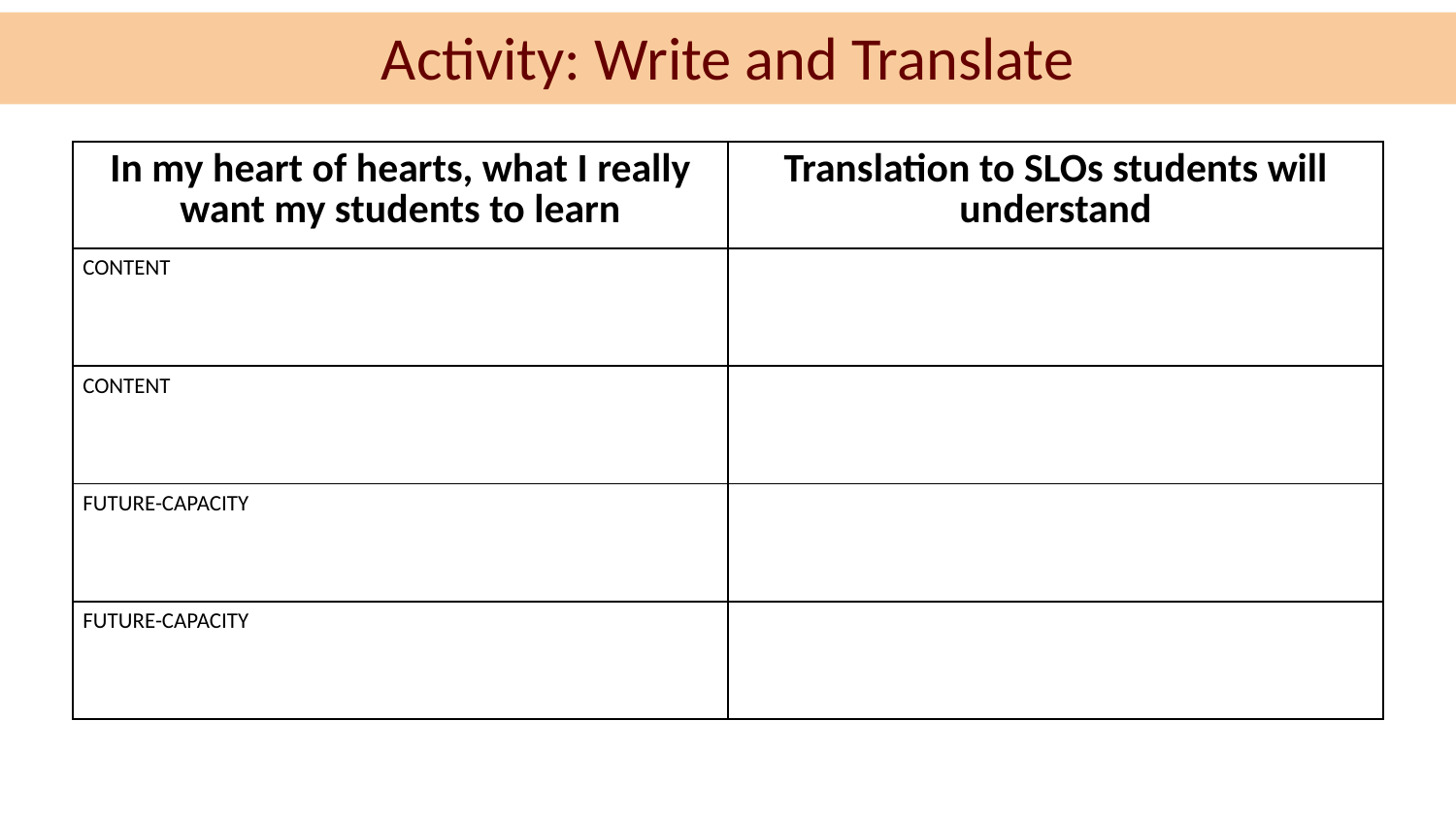

Activity: Write and Translate

| In my heart of hearts, what I really want my students to learn | Translation to SLOs students will understand |
| --- | --- |
| CONTENT |  |
| CONTENT |  |
| FUTURE-CAPACITY |  |
| FUTURE-CAPACITY |  |